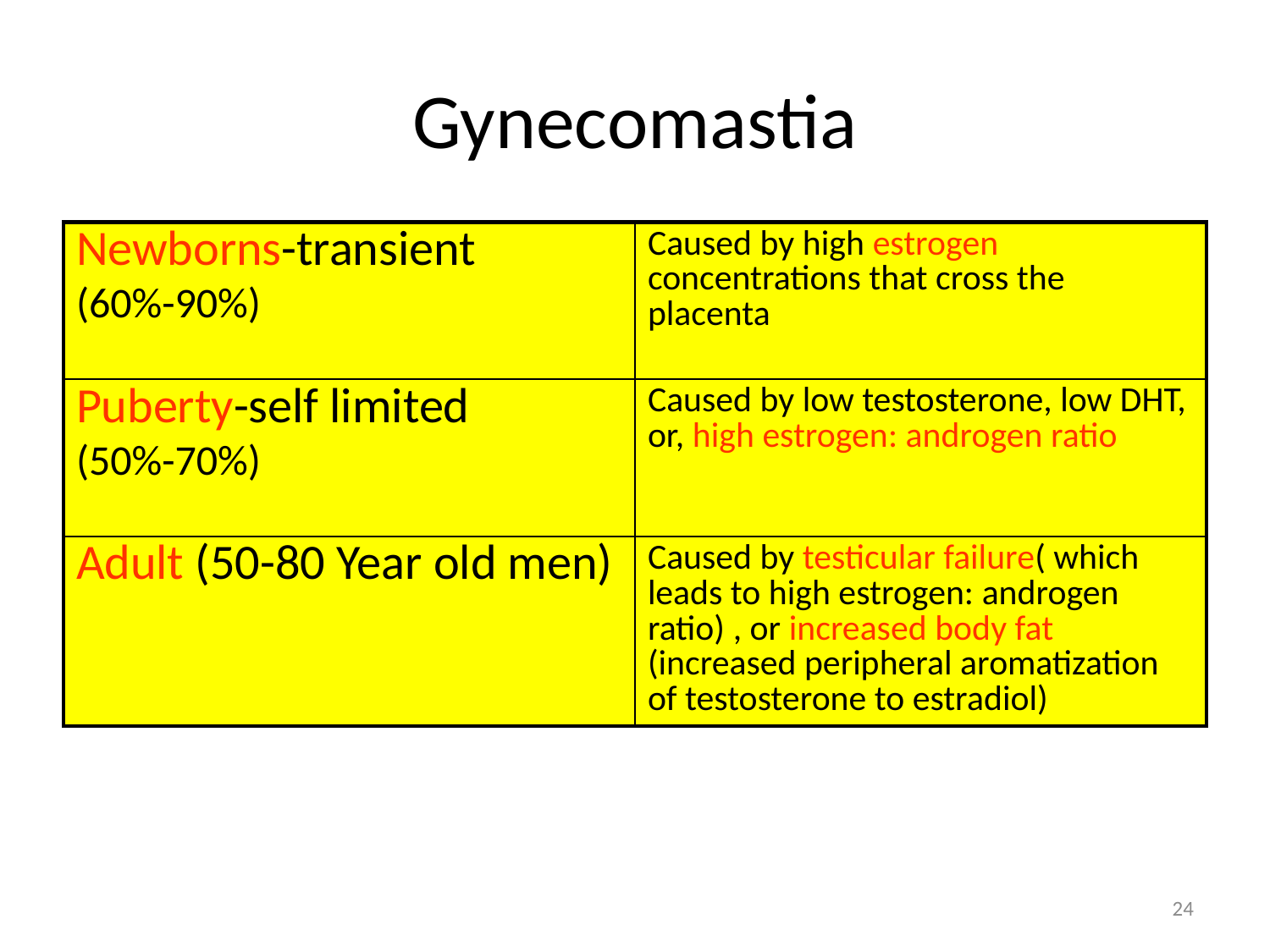

# Gynecomastia
| Newborns-transient (60%-90%) | Caused by high estrogen concentrations that cross the placenta |
| --- | --- |
| Puberty-self limited (50%-70%) | Caused by low testosterone, low DHT, or, high estrogen: androgen ratio |
| Adult (50-80 Year old men) | Caused by testicular failure( which leads to high estrogen: androgen ratio) , or increased body fat (increased peripheral aromatization of testosterone to estradiol) |
24